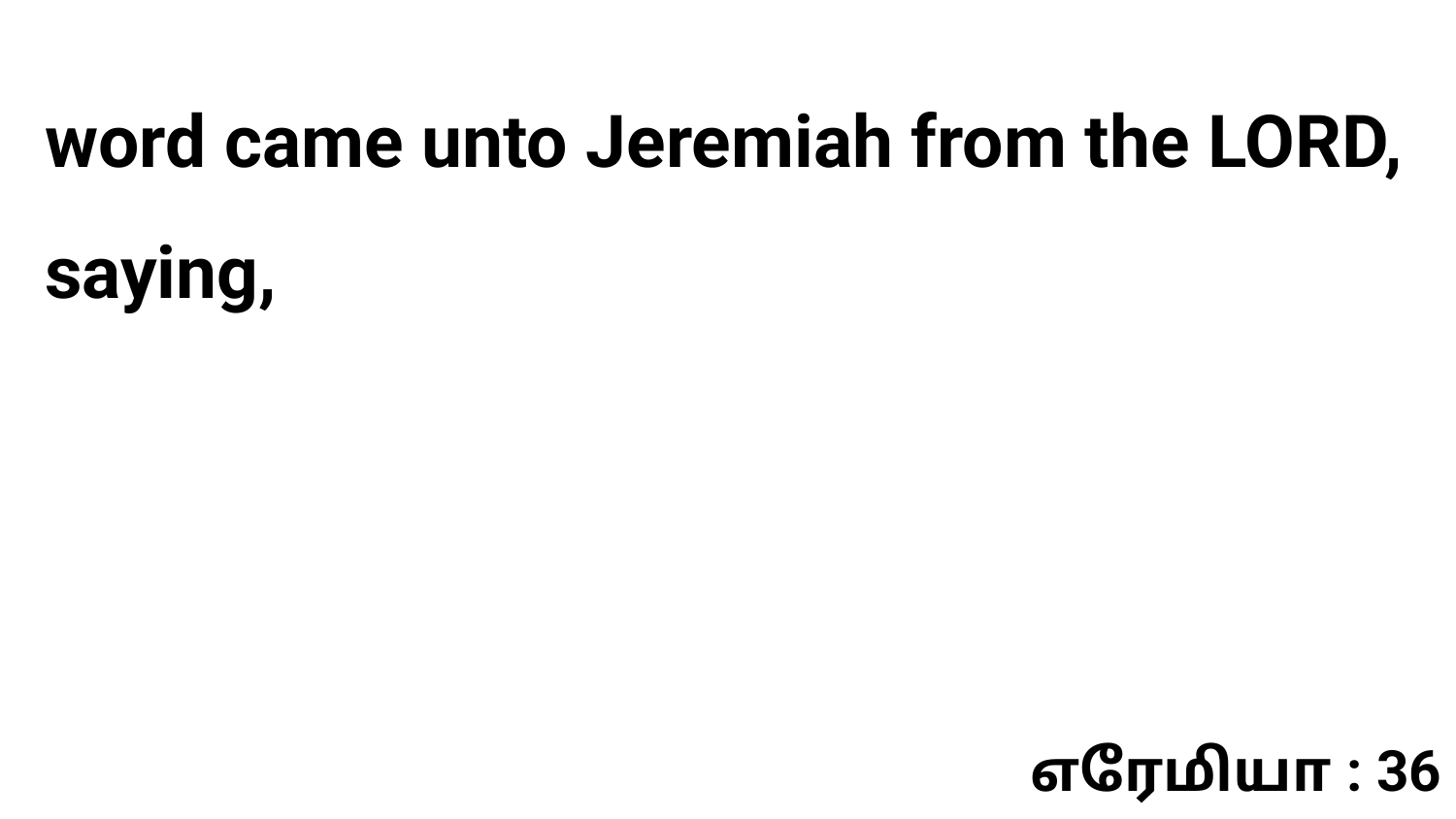

word came unto Jeremiah from the LORD, saying,
எரேமியா : 36